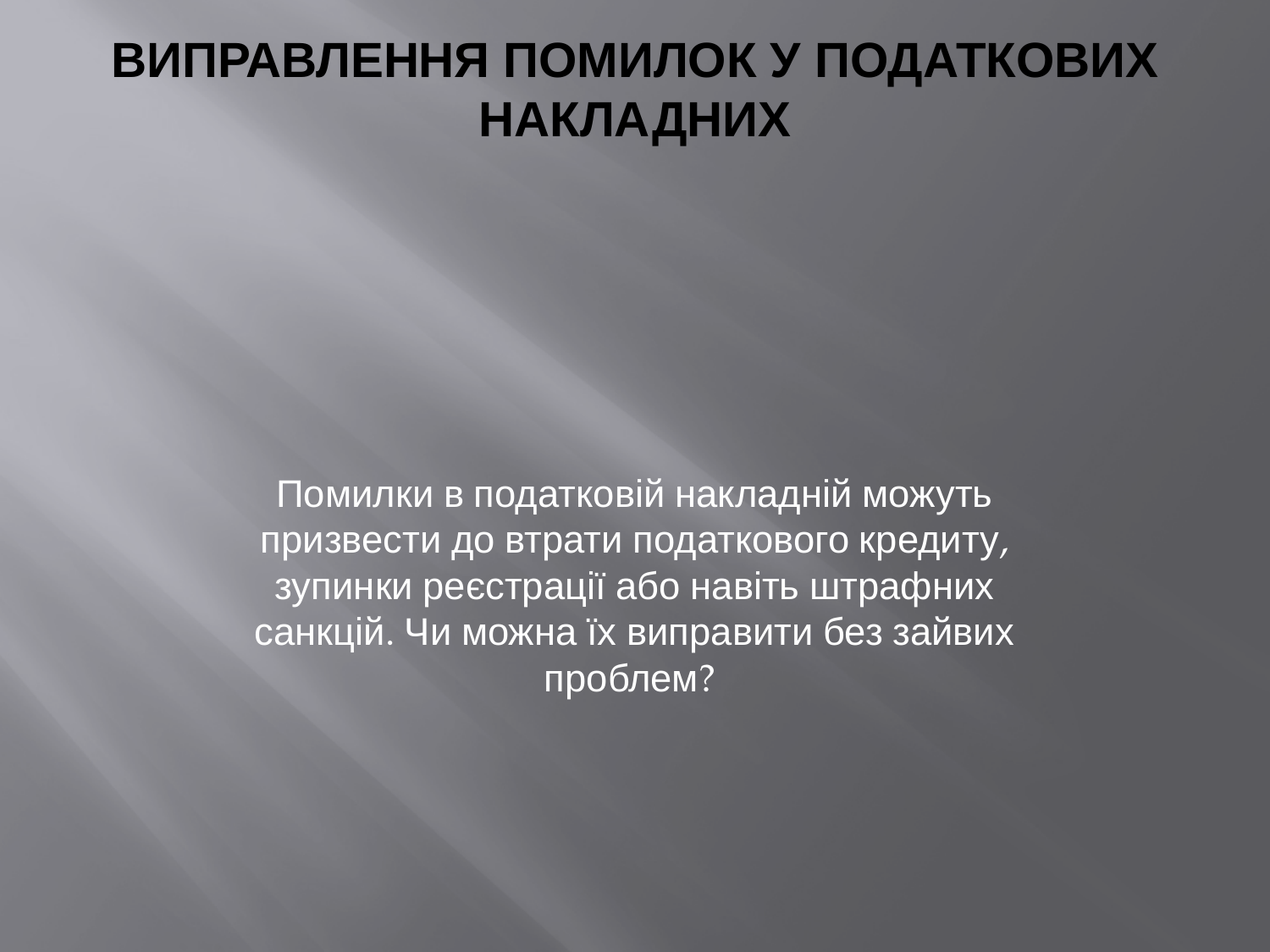

# Виправлення помилок у податкових накладних
Помилки в податковій накладній можуть призвести до втрати податкового кредиту, зупинки реєстрації або навіть штрафних санкцій. Чи можна їх виправити без зайвих проблем?